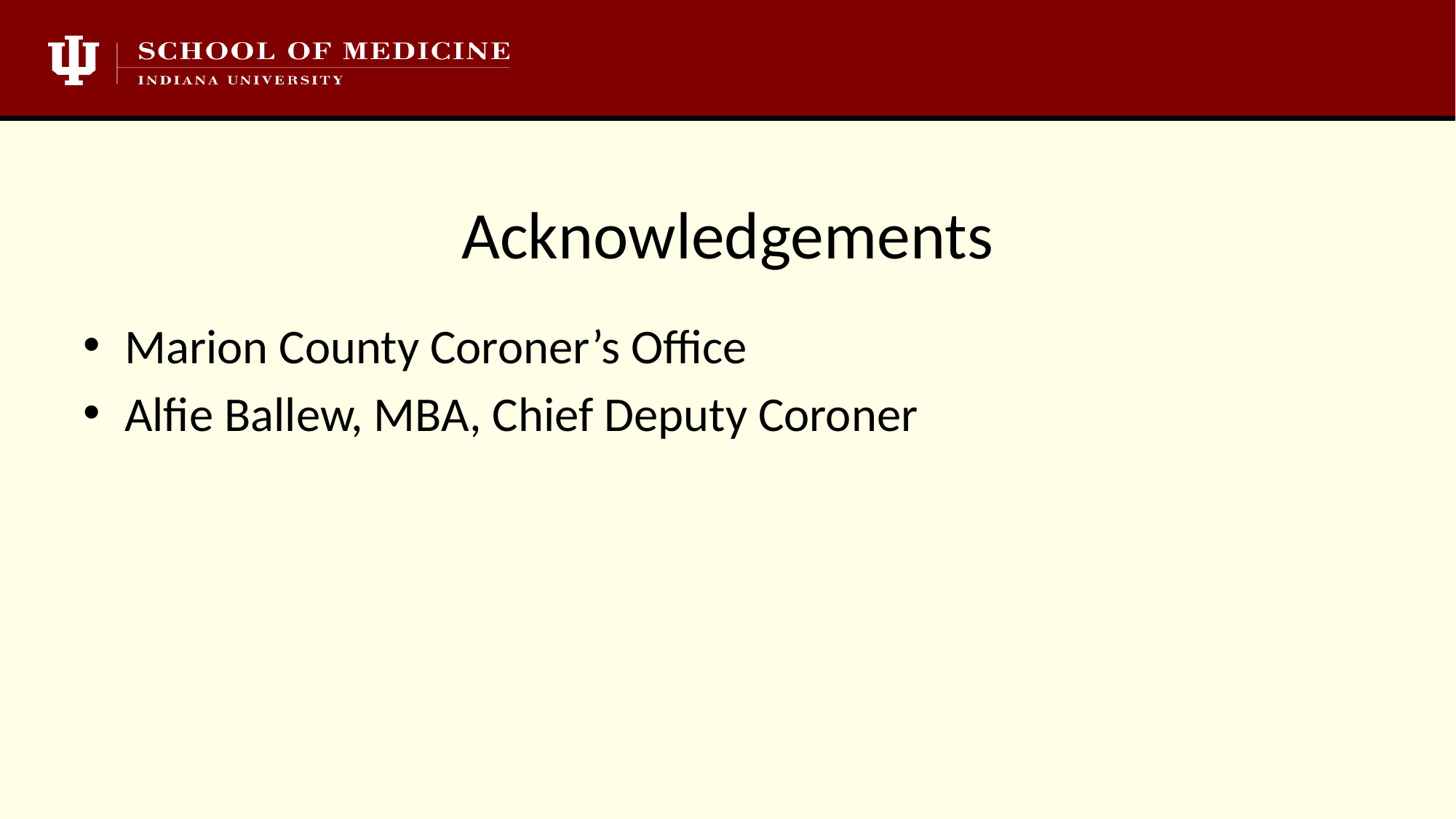

# Acknowledgements
Marion County Coroner’s Office
Alfie Ballew, MBA, Chief Deputy Coroner